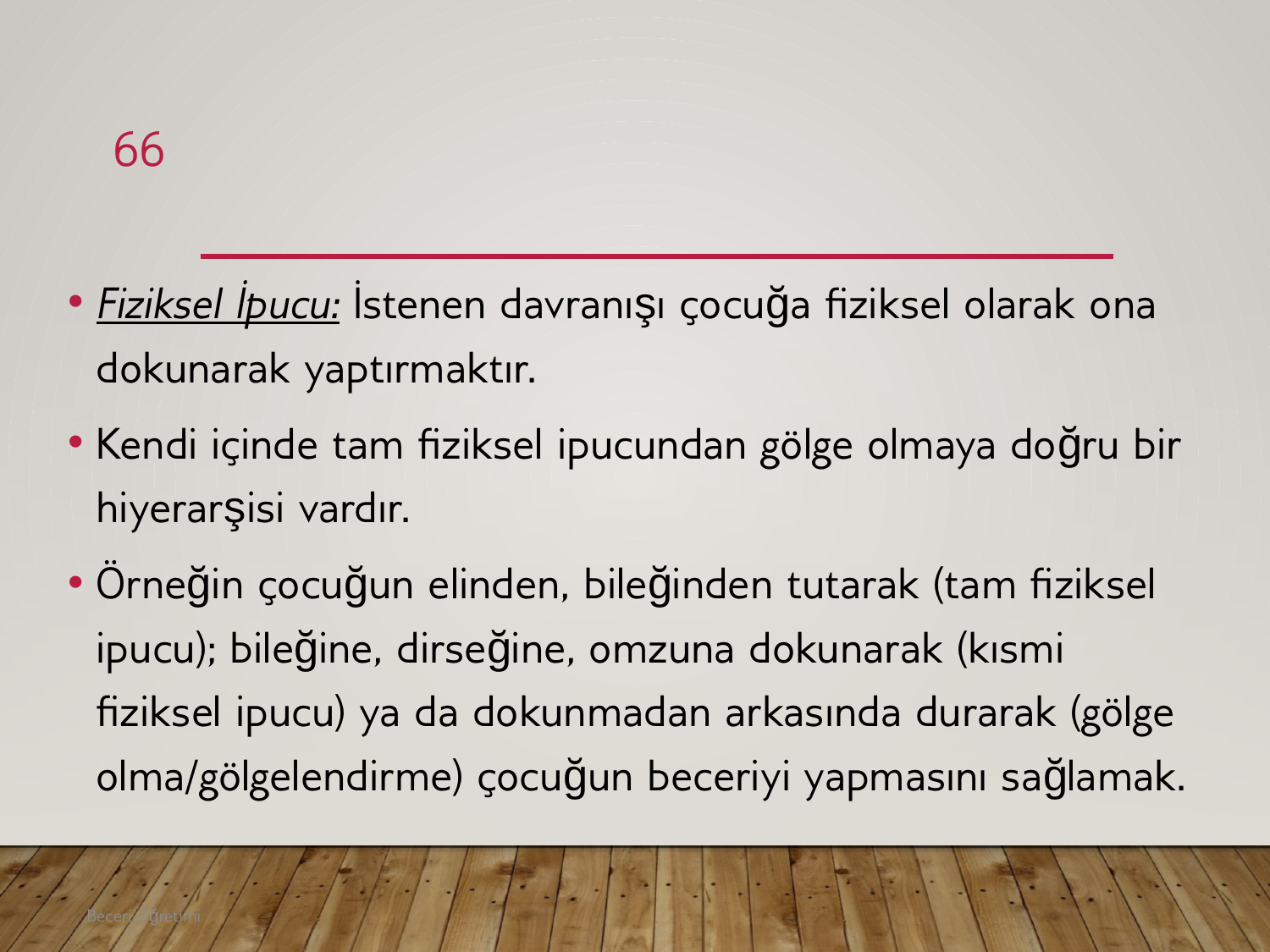

66
#
Fiziksel İpucu: İstenen davranışı çocuğa fiziksel olarak ona dokunarak yaptırmaktır.
Kendi içinde tam fiziksel ipucundan gölge olmaya doğru bir hiyerarşisi vardır.
Örneğin çocuğun elinden, bileğinden tutarak (tam fiziksel ipucu); bileğine, dirseğine, omzuna dokunarak (kısmi fiziksel ipucu) ya da dokunmadan arkasında durarak (gölge olma/gölgelendirme) çocuğun beceriyi yapmasını sağlamak.

Beceri Öğretimi